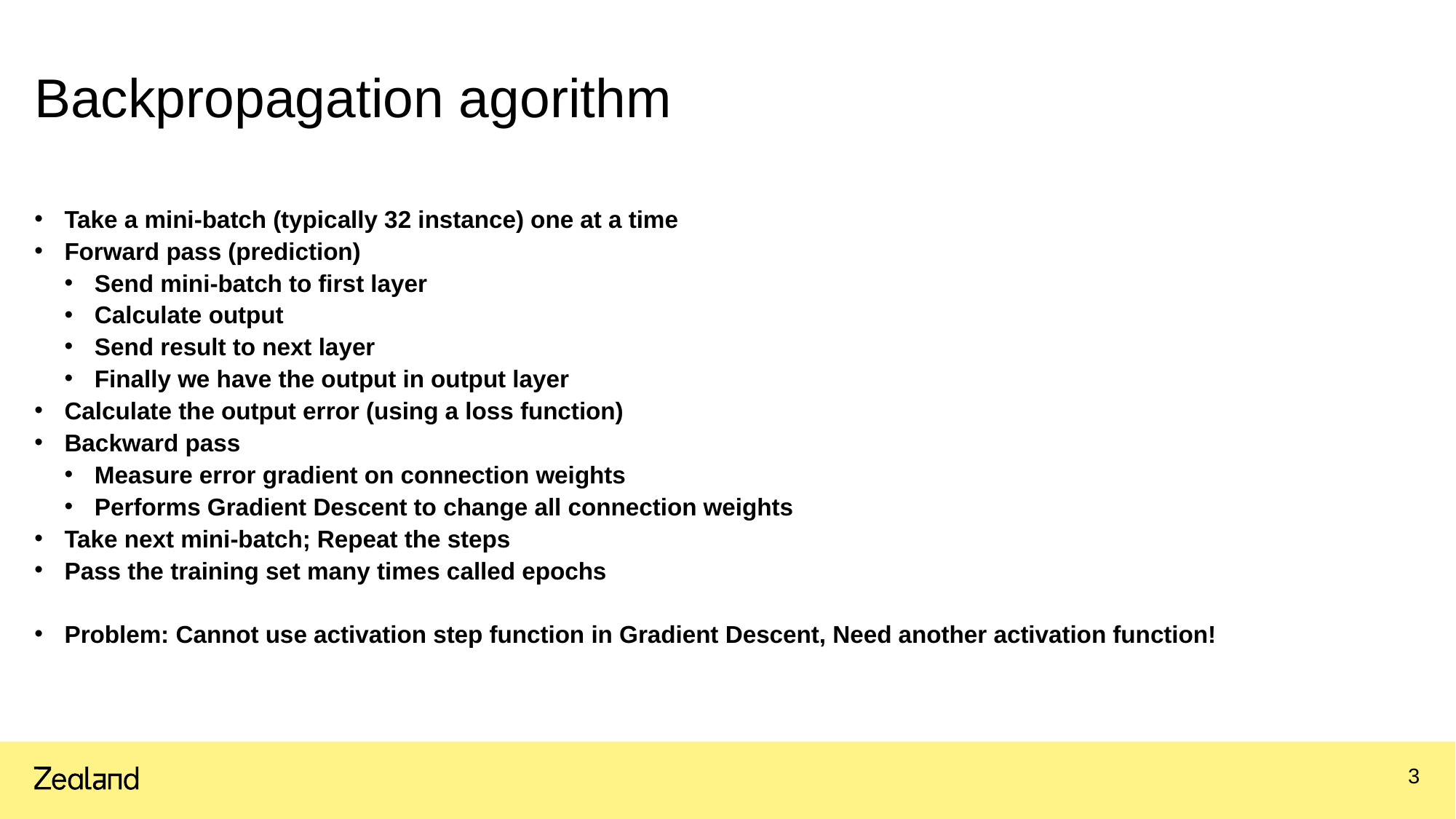

# Backpropagation agorithm
Take a mini-batch (typically 32 instance) one at a time
Forward pass (prediction)
Send mini-batch to first layer
Calculate output
Send result to next layer
Finally we have the output in output layer
Calculate the output error (using a loss function)
Backward pass
Measure error gradient on connection weights
Performs Gradient Descent to change all connection weights
Take next mini-batch; Repeat the steps
Pass the training set many times called epochs

Problem: Cannot use activation step function in Gradient Descent, Need another activation function!
3
20.04.2022